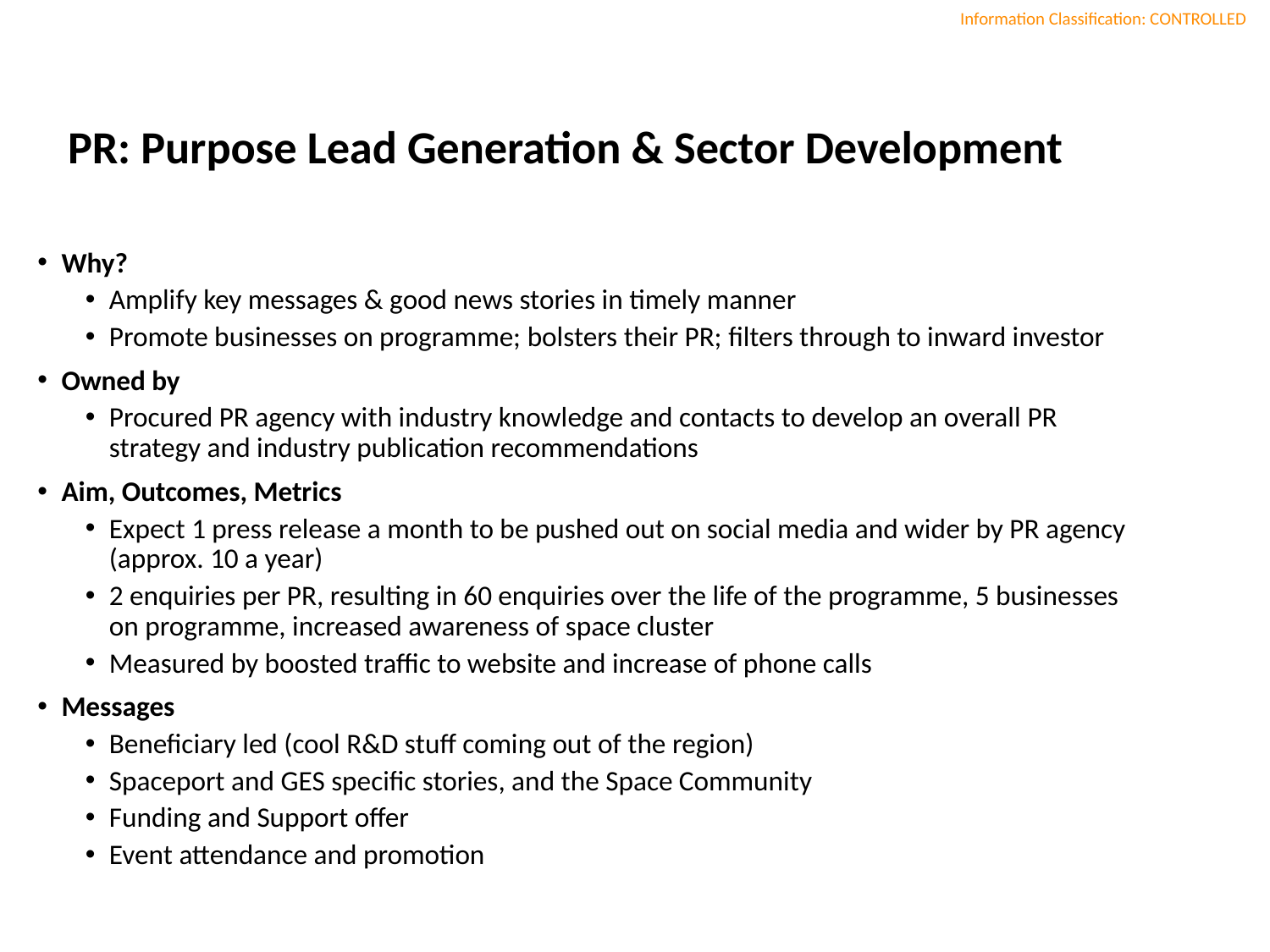

# PR: Purpose Lead Generation & Sector Development
Why?
Amplify key messages & good news stories in timely manner
Promote businesses on programme; bolsters their PR; filters through to inward investor
Owned by
Procured PR agency with industry knowledge and contacts to develop an overall PR strategy and industry publication recommendations
Aim, Outcomes, Metrics
Expect 1 press release a month to be pushed out on social media and wider by PR agency (approx. 10 a year)
2 enquiries per PR, resulting in 60 enquiries over the life of the programme, 5 businesses on programme, increased awareness of space cluster
Measured by boosted traffic to website and increase of phone calls
Messages
Beneficiary led (cool R&D stuff coming out of the region)
Spaceport and GES specific stories, and the Space Community
Funding and Support offer
Event attendance and promotion